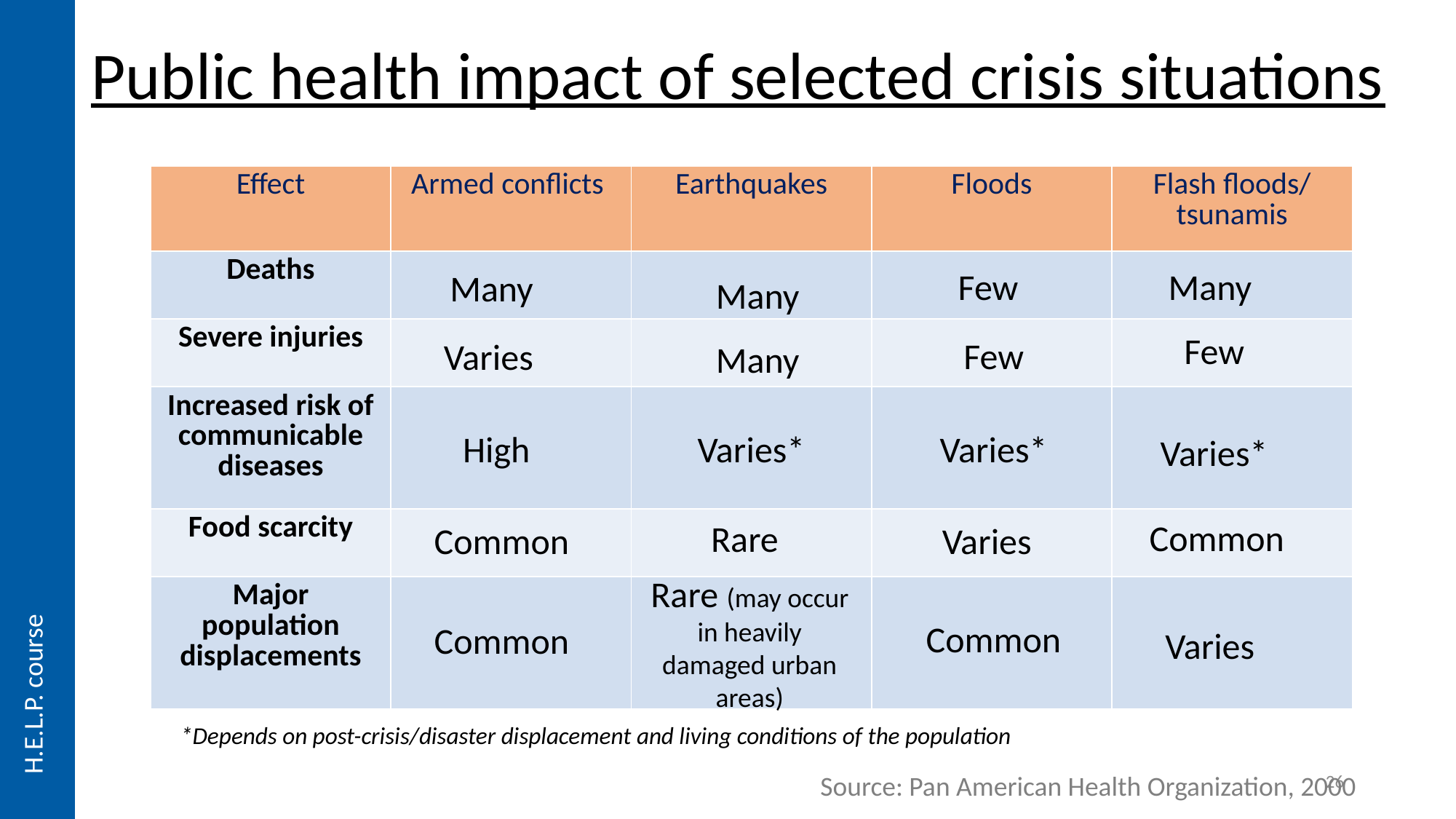

Public health impact of selected crisis situations
| Effect | Armed conflicts | Earthquakes | Floods | Flash floods/ tsunamis |
| --- | --- | --- | --- | --- |
| Deaths |  |  |  |  |
| Severe injuries |  |  |  |  |
| Increased risk of communicable diseases |  |  |  |  |
| Food scarcity |  |  |  |  |
| Major population displacements |  |  |  |  |
Many
Few
Many
Many
Few
Few
Varies
Many
Varies*
High
Varies*
Varies*
Common
Rare
Varies
Common
Rare (may occur in heavily damaged urban areas)

Common
Common
H.E.L.P. course
Varies
*Depends on post-crisis/disaster displacement and living conditions of the population
26
Source: Pan American Health Organization, 2000